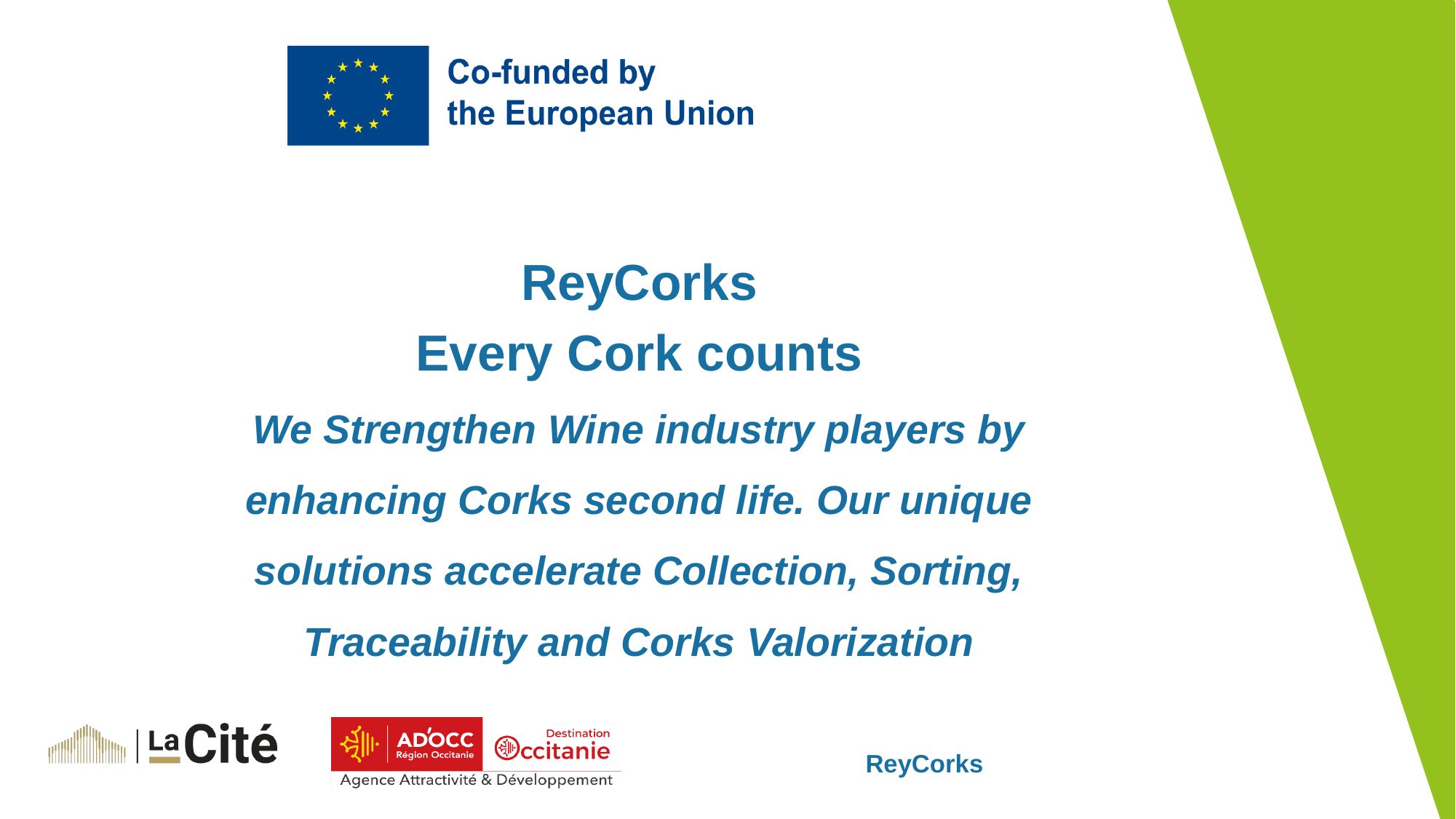

ReyCorks
Every Cork counts
We Strengthen Wine industry players by enhancing Corks second life. Our unique solutions accelerate Collection, Sorting, Traceability and Corks Valorization
ReyCorks